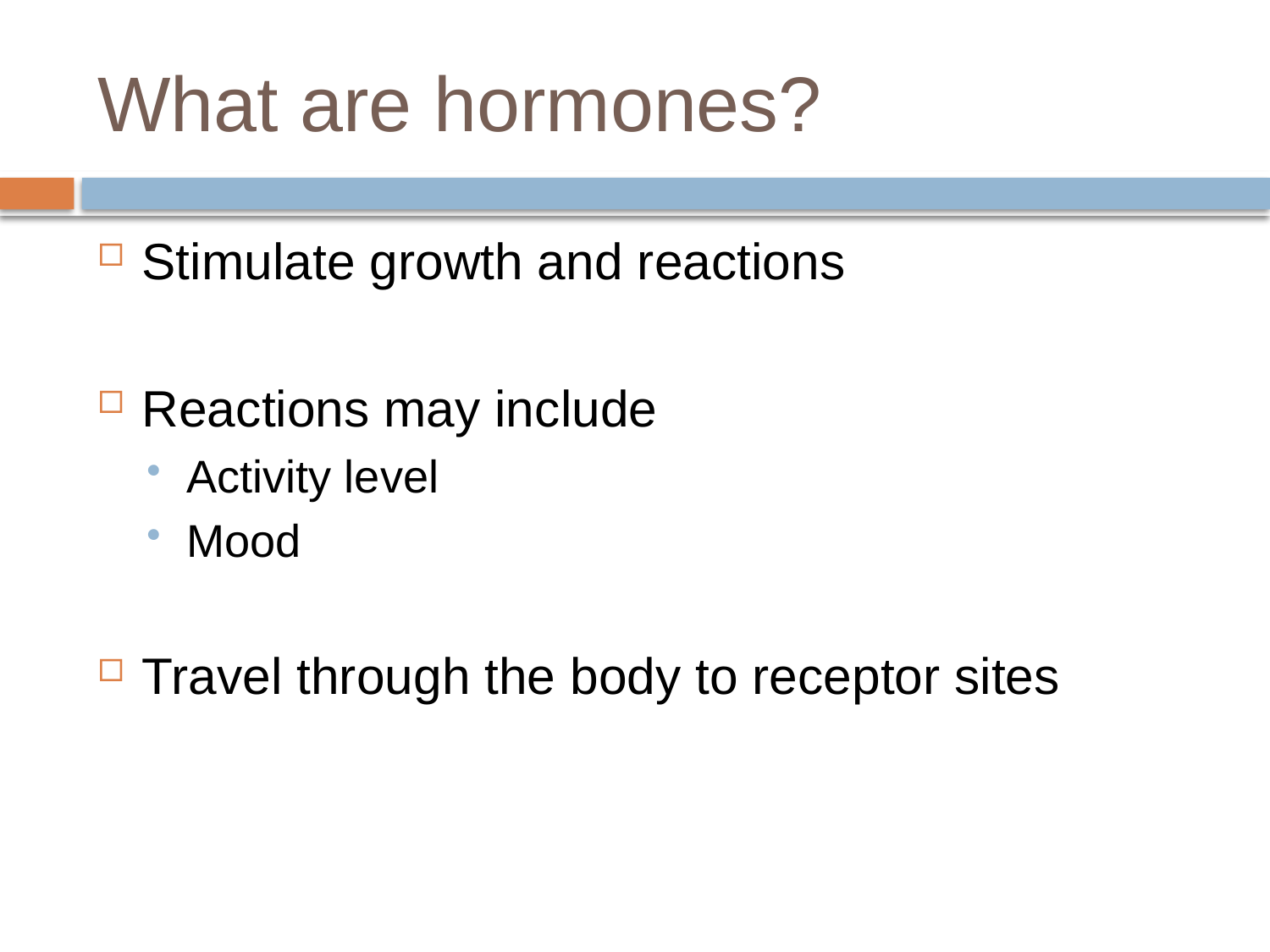

# What are hormones?
Stimulate growth and reactions

Reactions may include
Activity level
Mood

Travel through the body to receptor sites